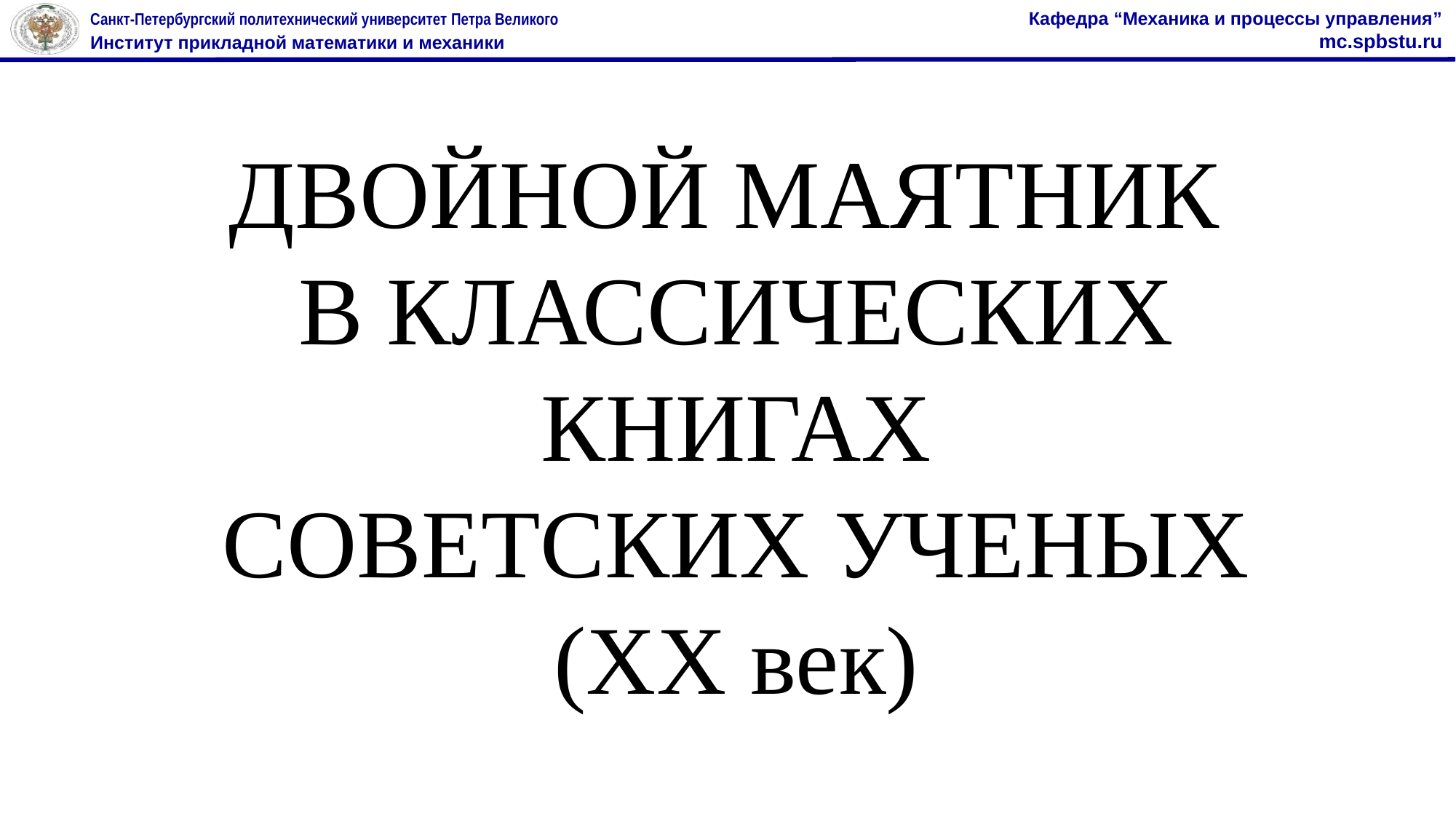

ДВОЙНОЙ МАЯТНИК
В КЛАССИЧЕСКИХ КНИГАХ
СОВЕТСКИХ УЧЕНЫХ
(XX век)